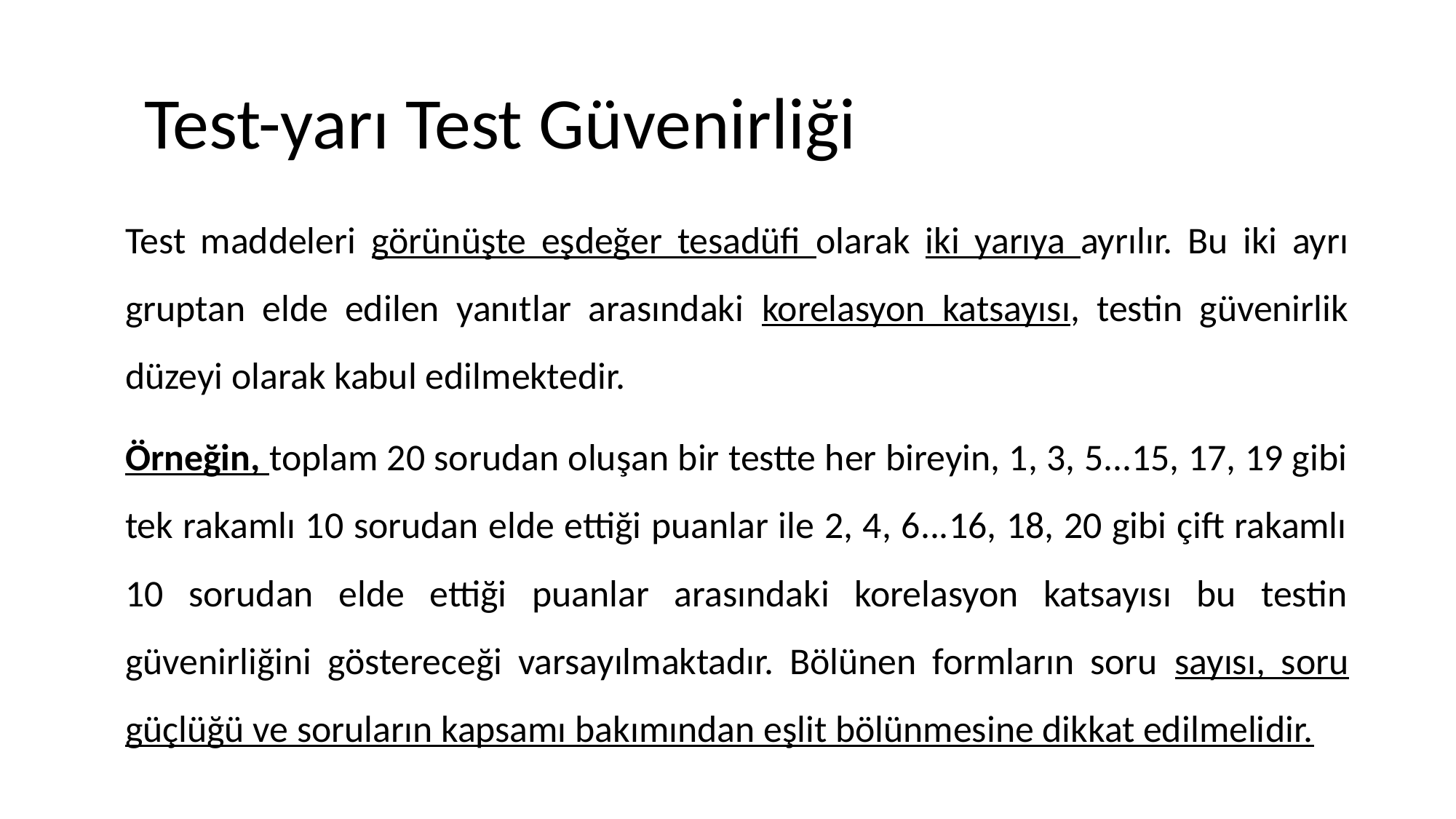

# Test-yarı Test Güvenirliği
Test maddeleri görünüşte eşdeğer tesadüfi olarak iki yarıya ayrılır. Bu iki ayrı gruptan elde edilen yanıtlar arasındaki korelasyon katsayısı, testin güvenirlik düzeyi olarak kabul edilmektedir.
Örneğin, toplam 20 sorudan oluşan bir testte her bireyin, 1, 3, 5...15, 17, 19 gibi tek rakamlı 10 sorudan elde ettiği puanlar ile 2, 4, 6...16, 18, 20 gibi çift rakamlı 10 sorudan elde ettiği puanlar arasındaki korelasyon katsayısı bu testin güvenirliğini göstereceği varsayılmaktadır. Bölünen formların soru sayısı, soru güçlüğü ve soruların kapsamı bakımından eşlit bölünmesine dikkat edilmelidir.